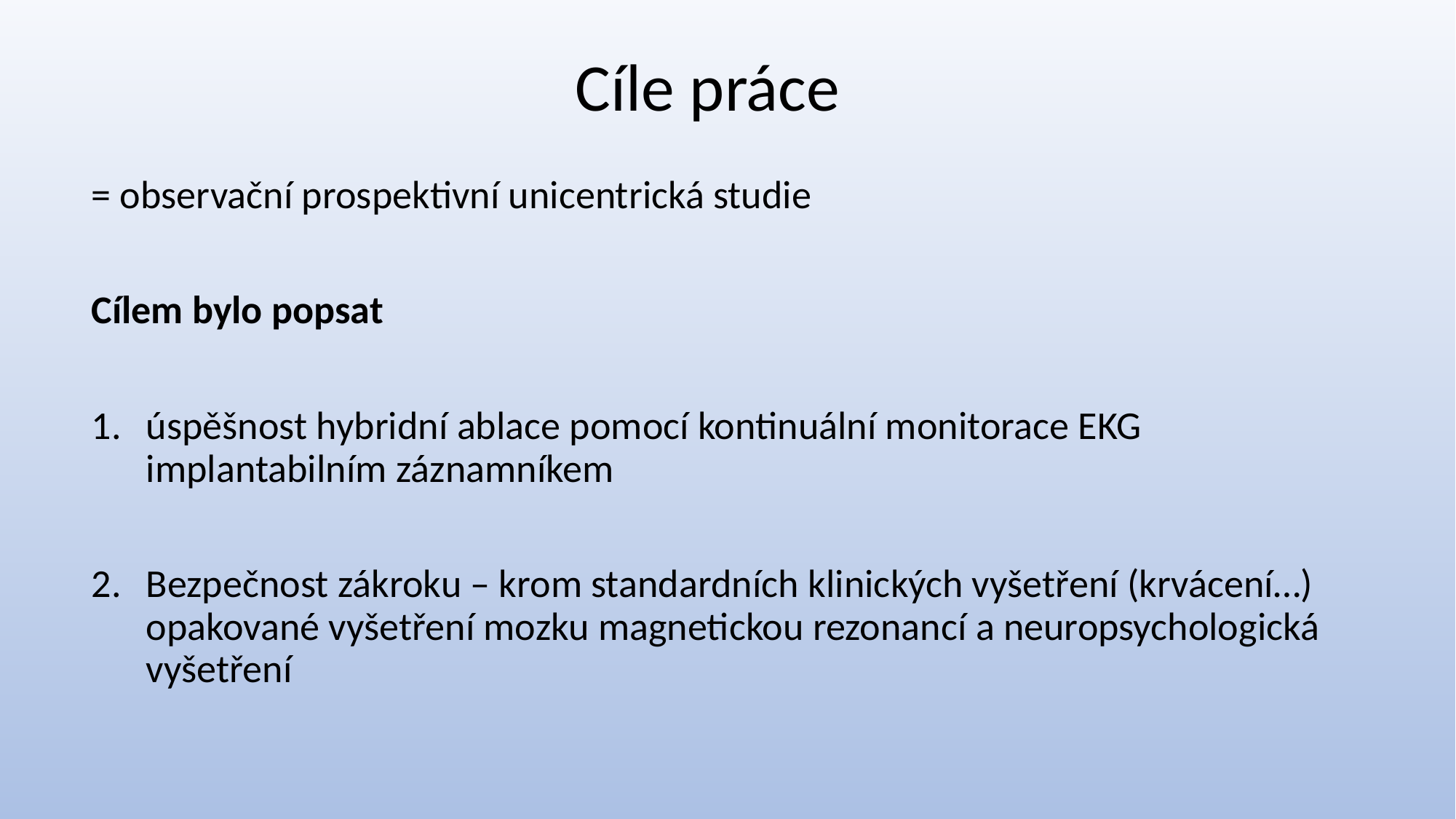

# Cíle práce
= observační prospektivní unicentrická studie

Cílem bylo popsat

úspěšnost hybridní ablace pomocí kontinuální monitorace EKG implantabilním záznamníkem

Bezpečnost zákroku – krom standardních klinických vyšetření (krvácení…) opakované vyšetření mozku magnetickou rezonancí a neuropsychologická vyšetření